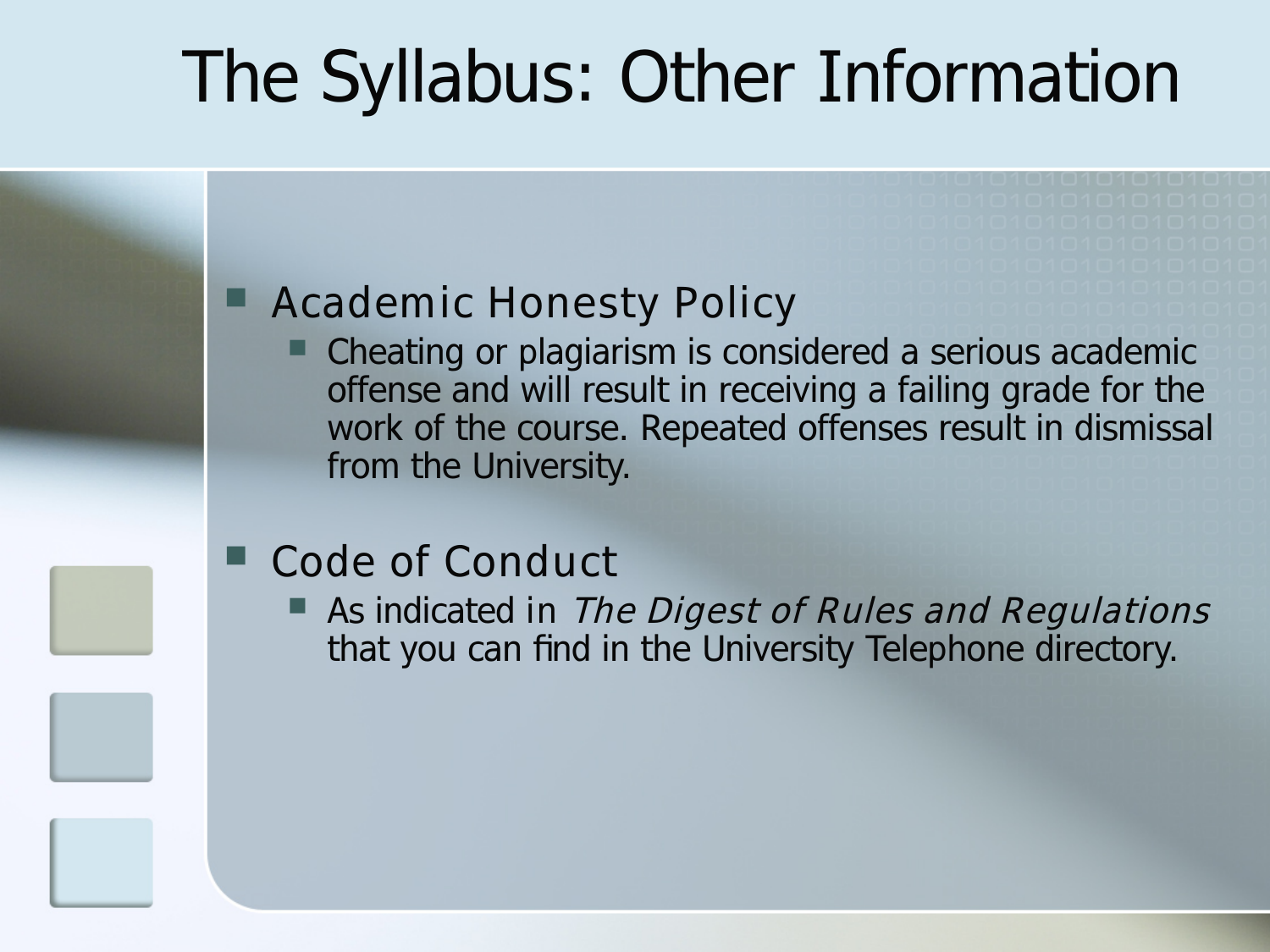

# The Syllabus: Other Information
Academic Honesty Policy
Cheating or plagiarism is considered a serious academic offense and will result in receiving a failing grade for the work of the course. Repeated offenses result in dismissal from the University.

Code of Conduct
As indicated in The Digest of Rules and Regulations that you can find in the University Telephone directory.